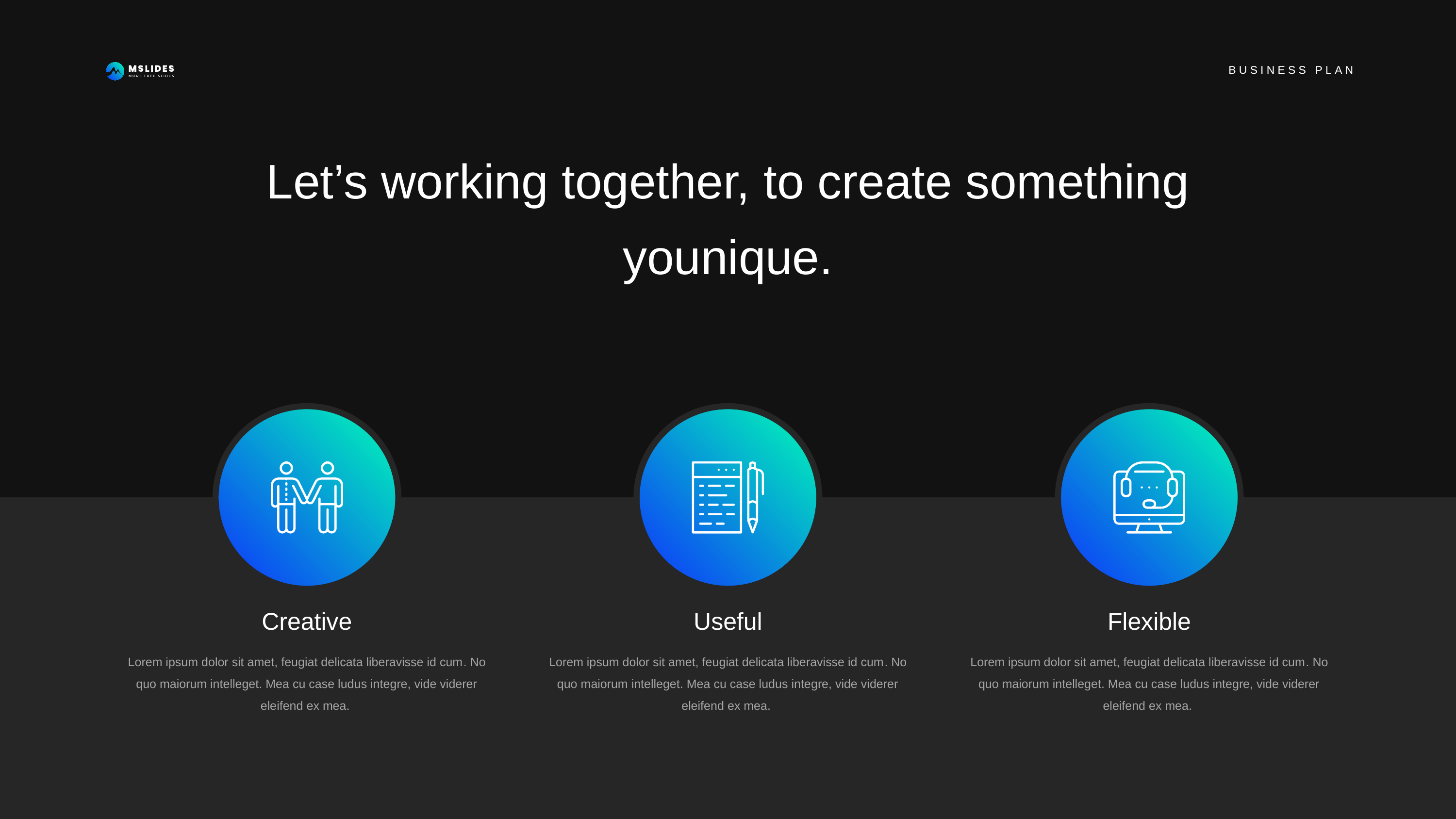

BUSINESS PLAN

Let’s working together, to create something younique.

Creative
Lorem ipsum dolor sit amet, feugiat delicata liberavisse id cum. No quo maiorum intelleget. Mea cu case ludus integre, vide viderer eleifend ex mea.
Useful
Lorem ipsum dolor sit amet, feugiat delicata liberavisse id cum. No quo maiorum intelleget. Mea cu case ludus integre, vide viderer eleifend ex mea.
Flexible
Lorem ipsum dolor sit amet, feugiat delicata liberavisse id cum. No quo maiorum intelleget. Mea cu case ludus integre, vide viderer eleifend ex mea.